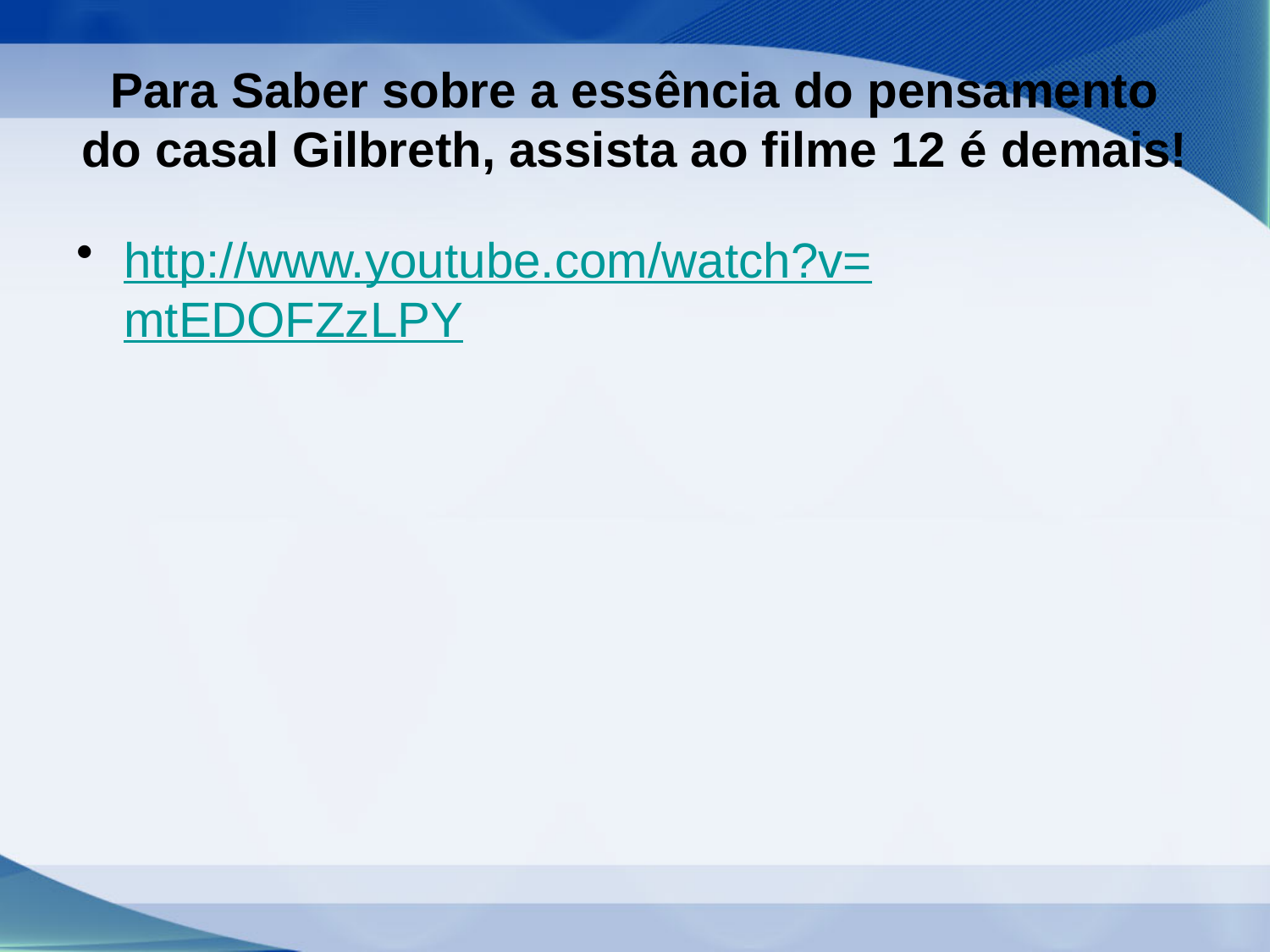

# Para Saber sobre a essência do pensamento do casal Gilbreth, assista ao filme 12 é demais!
http://www.youtube.com/watch?v=mtEDOFZzLPY